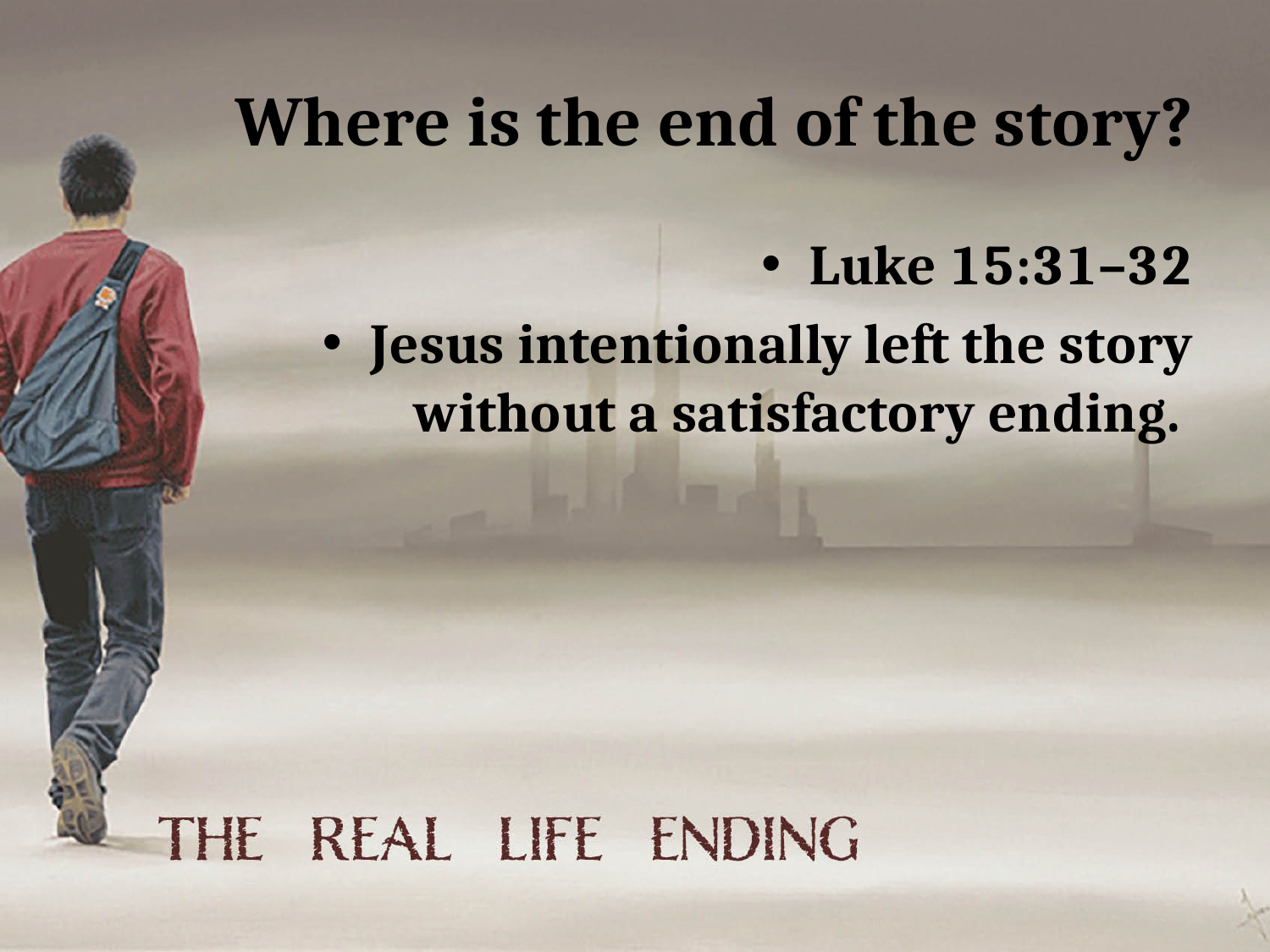

# Where is the end of the story?
Luke 15:31–32
Jesus intentionally left the story without a satisfactory ending.